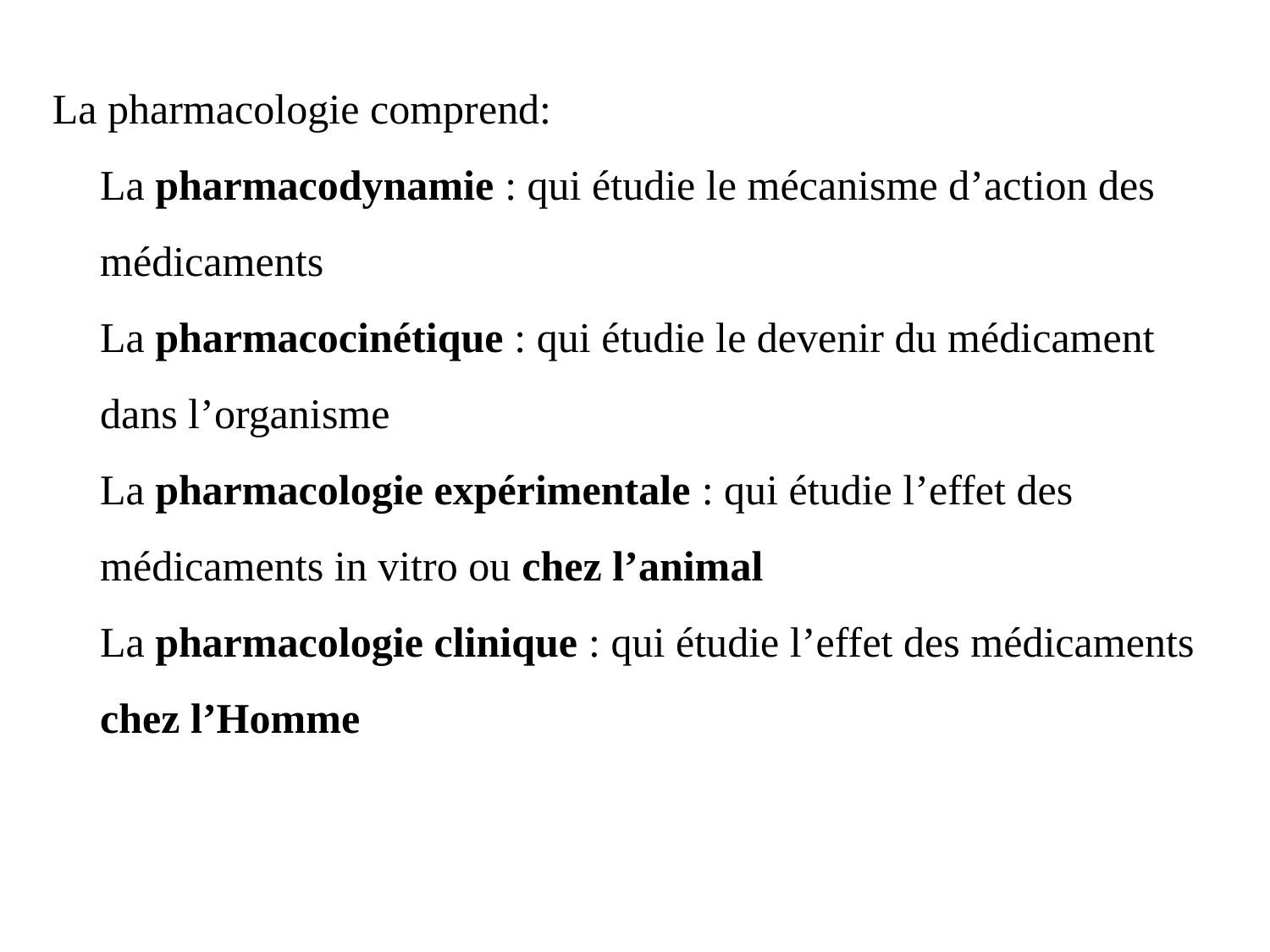

La pharmacologie comprend:
La pharmacodynamie : qui étudie le mécanisme d’action des médicaments
La pharmacocinétique : qui étudie le devenir du médicament dans l’organisme
La pharmacologie expérimentale : qui étudie l’effet des médicaments in vitro ou chez l’animal
La pharmacologie clinique : qui étudie l’effet des médicaments chez l’Homme